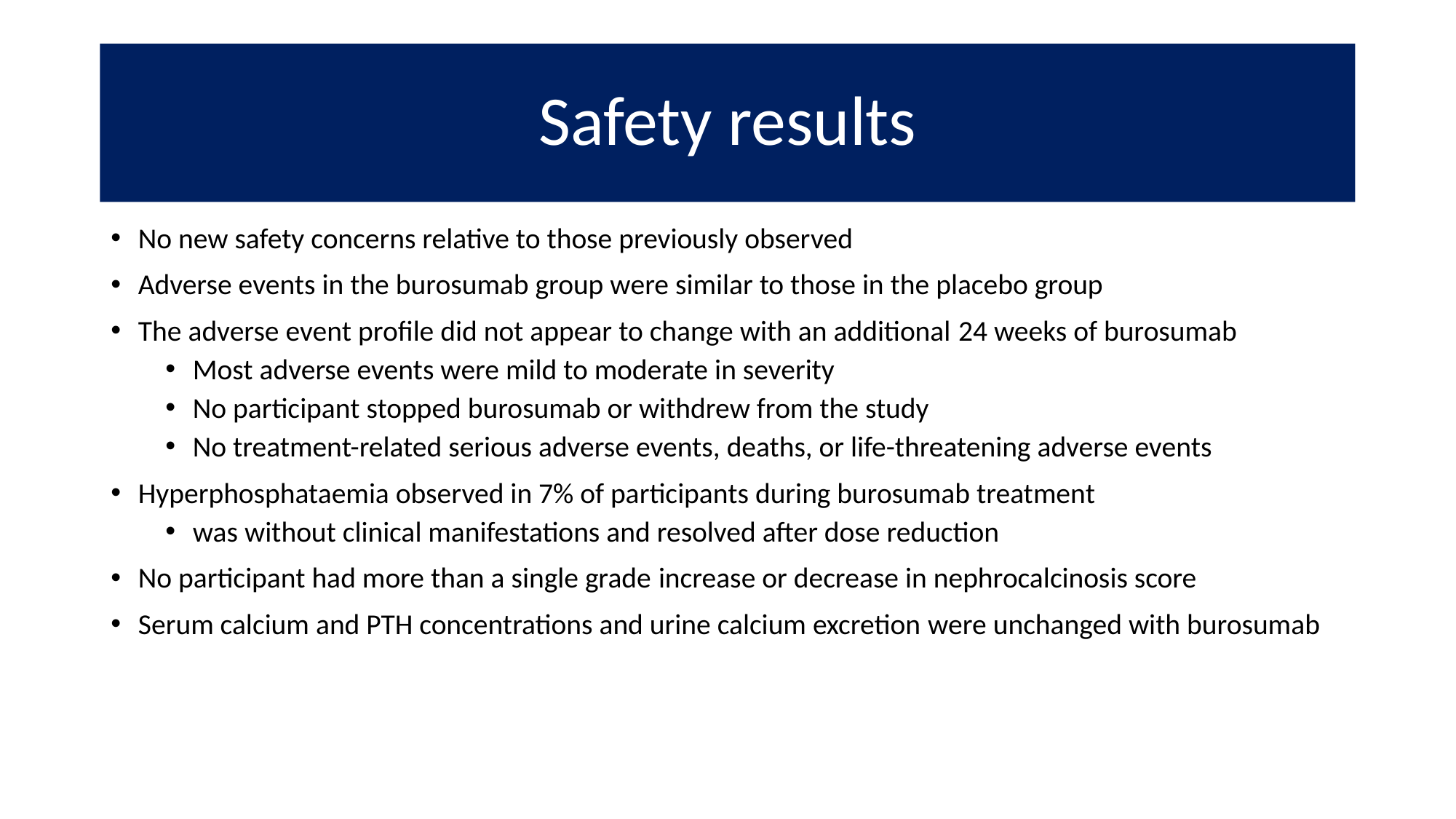

# Safety results
No new safety concerns relative to those previously observed
Adverse events in the burosumab group were similar to those in the placebo group
The adverse event profile did not appear to change with an additional 24 weeks of burosumab
Most adverse events were mild to moderate in severity
No participant stopped burosumab or withdrew from the study
No treatment-related serious adverse events, deaths, or life-threatening adverse events
Hyperphosphataemia observed in 7% of participants during burosumab treatment
was without clinical manifestations and resolved after dose reduction
No participant had more than a single grade increase or decrease in nephrocalcinosis score
Serum calcium and PTH concentrations and urine calcium excretion were unchanged with burosumab